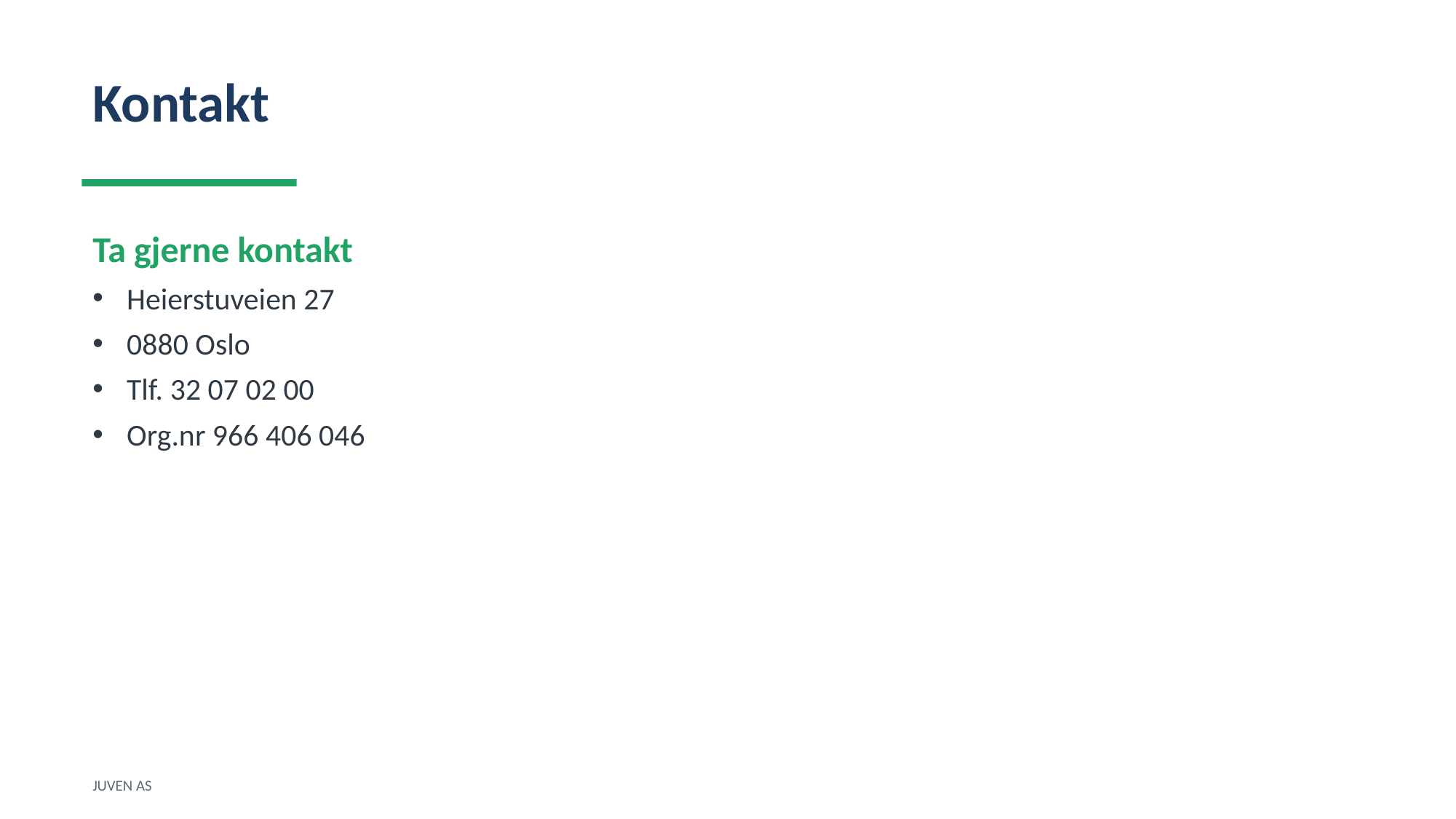

Kontakt

Ta gjerne kontakt
Heierstuveien 27
0880 Oslo
Tlf. 32 07 02 00
Org.nr 966 406 046
JUVEN AS